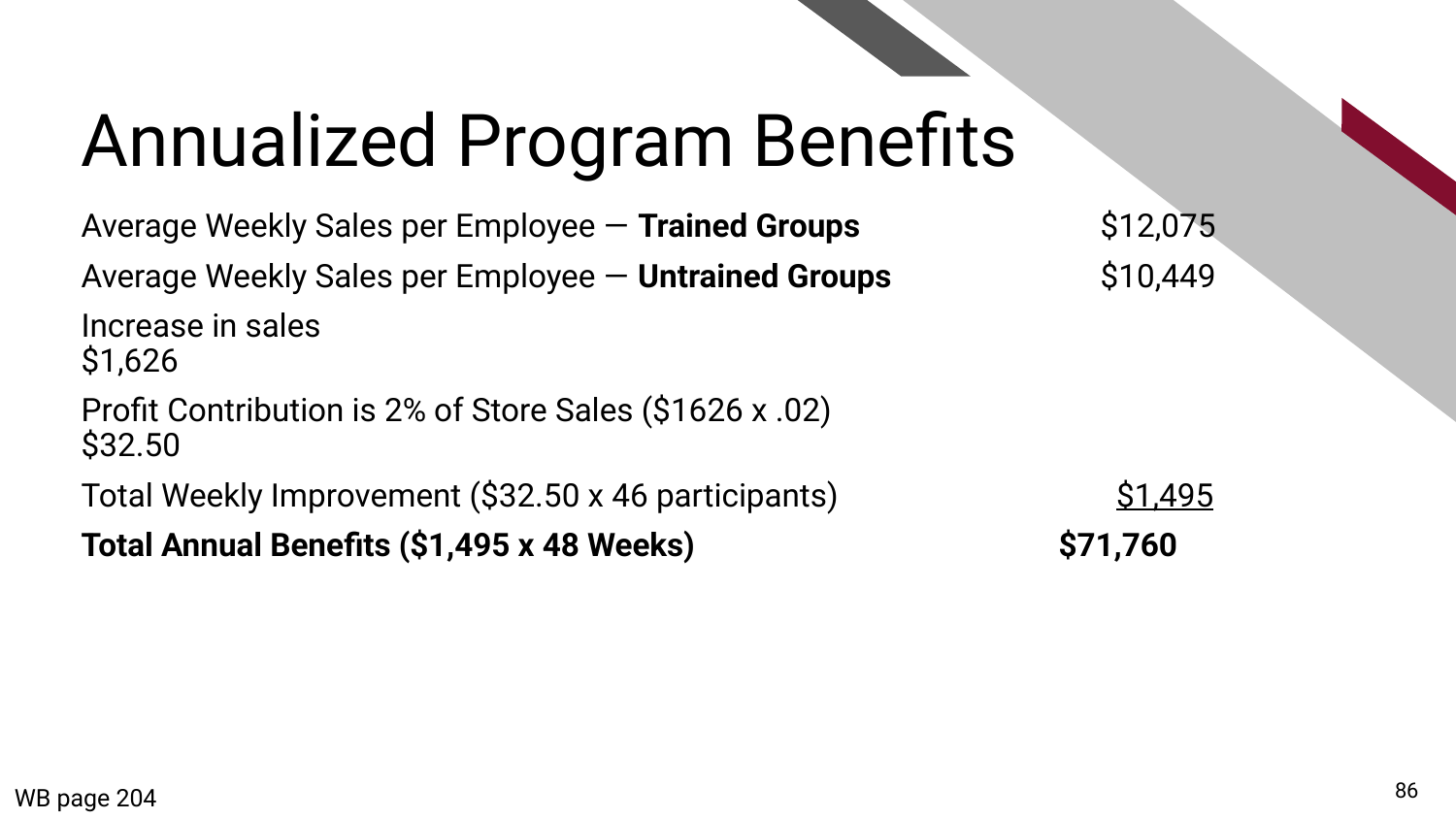

# Annualized Program Benefits
Average Weekly Sales per Employee — Trained Groups		$12,075
Average Weekly Sales per Employee — Untrained Groups		$10,449
Increase in sales 					                         	  $1,626
Profit Contribution is 2% of Store Sales ($1626 x .02) 	      		  $32.50
Total Weekly Improvement ($32.50 x 46 participants)           		  $1,495
Total Annual Benefits ($1,495 x 48 Weeks)                         	             $71,760
WB page 204